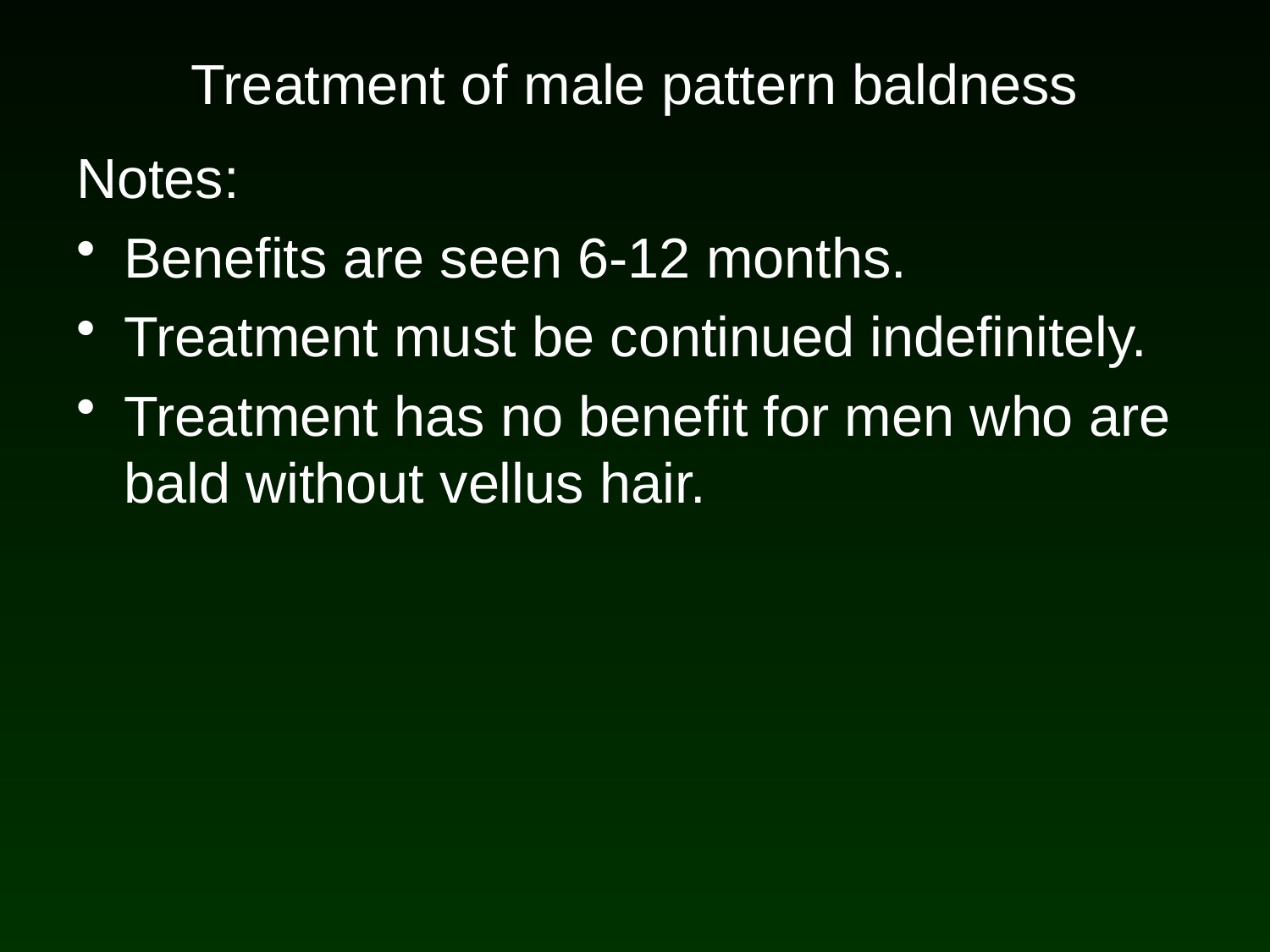

# Treatment of male pattern baldness
Notes:
Benefits are seen 6-12 months.
Treatment must be continued indefinitely.
Treatment has no benefit for men who are bald without vellus hair.